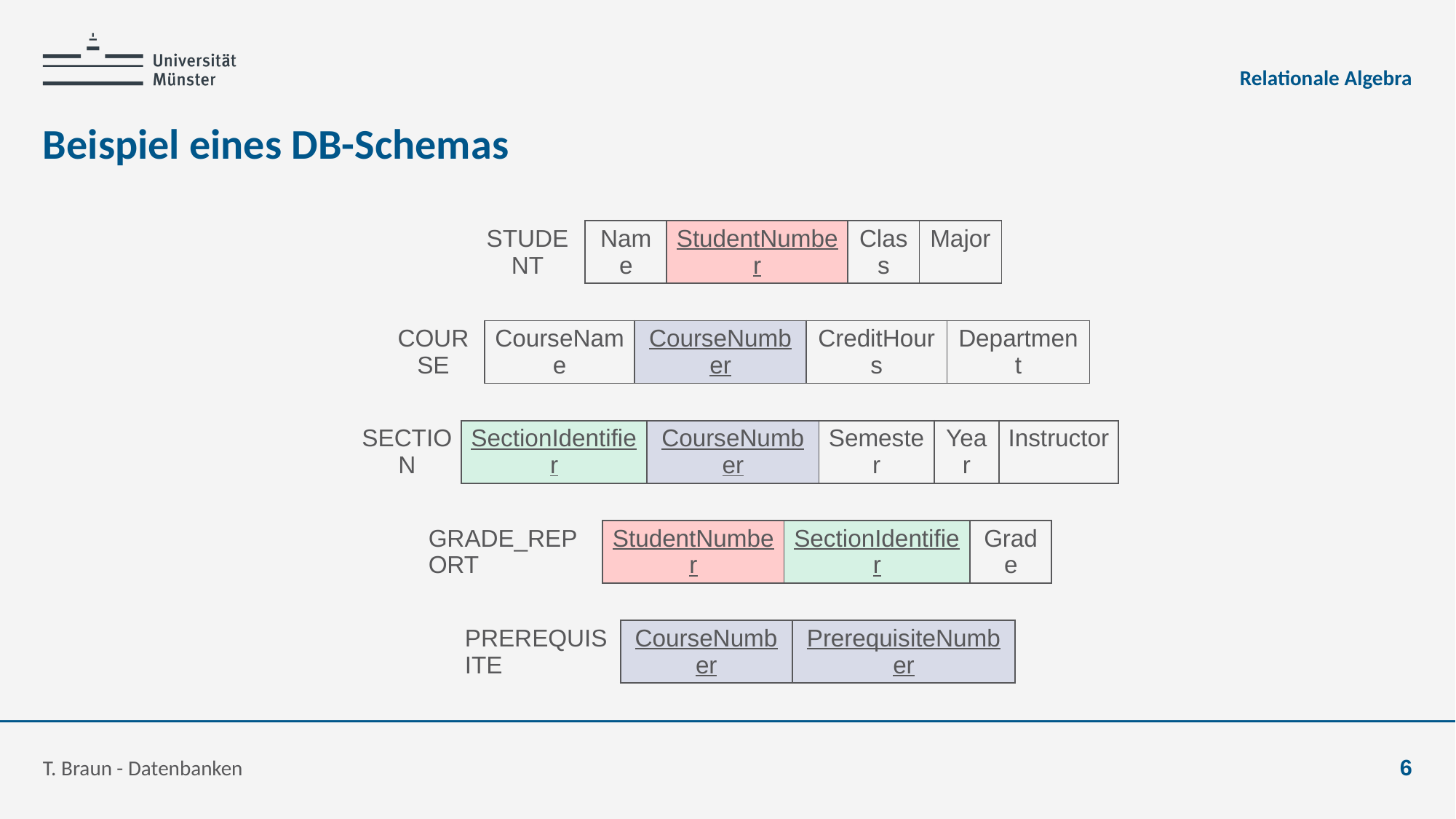

Relationale Algebra
# Beispiel eines DB-Schemas
| STUDENT | Name | StudentNumber | Class | Major |
| --- | --- | --- | --- | --- |
| COURSE | CourseName | CourseNumber | CreditHours | Department |
| --- | --- | --- | --- | --- |
| SECTION | SectionIdentifier | CourseNumber | Semester | Year | Instructor |
| --- | --- | --- | --- | --- | --- |
| GRADE\_REPORT | StudentNumber | SectionIdentifier | Grade |
| --- | --- | --- | --- |
| PREREQUISITE | CourseNumber | PrerequisiteNumber |
| --- | --- | --- |
T. Braun - Datenbanken
6